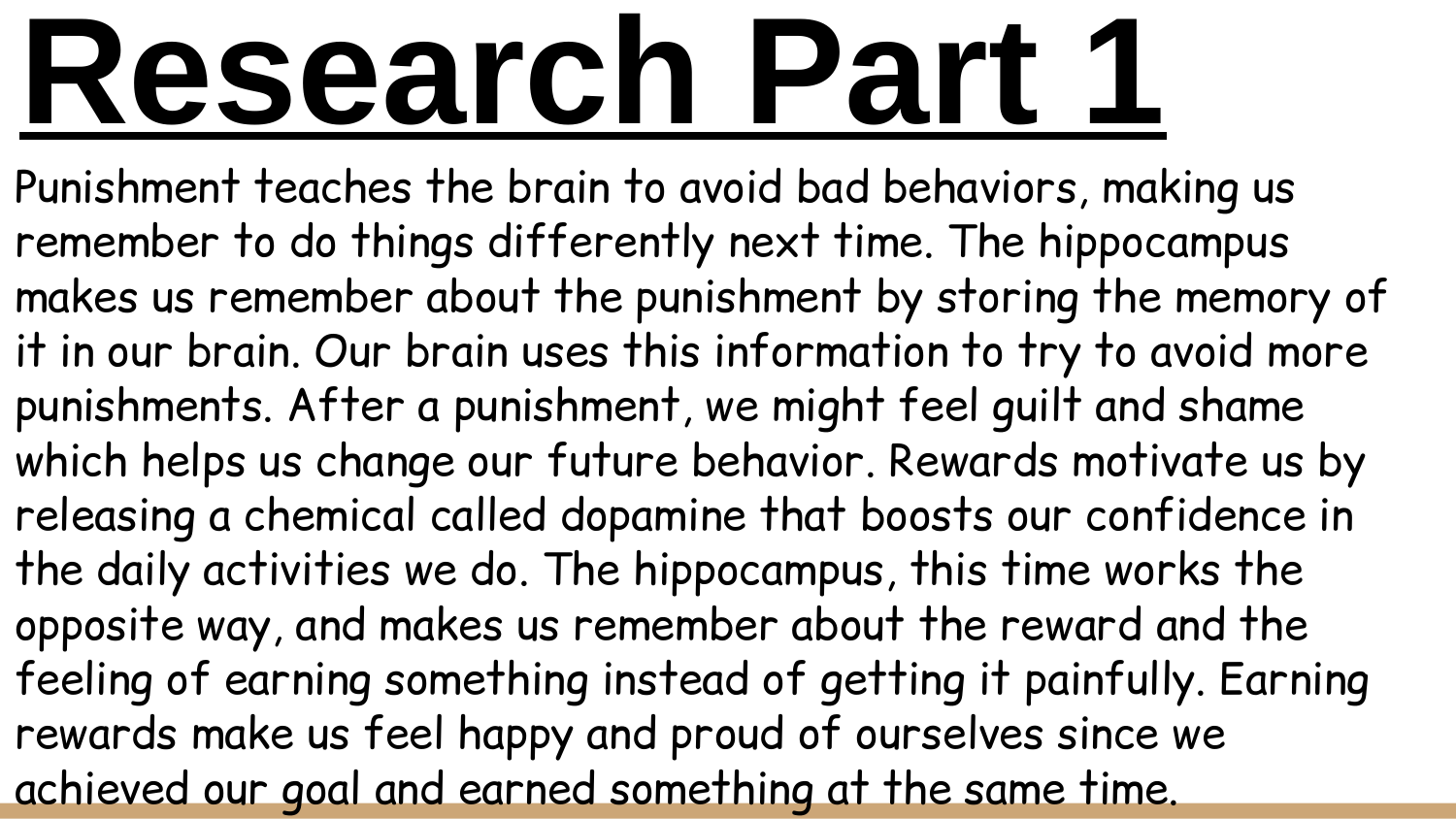

# Background Research Part 1
Punishment teaches the brain to avoid bad behaviors, making us remember to do things differently next time. The hippocampus makes us remember about the punishment by storing the memory of it in our brain. Our brain uses this information to try to avoid more punishments. After a punishment, we might feel guilt and shame which helps us change our future behavior. Rewards motivate us by releasing a chemical called dopamine that boosts our confidence in the daily activities we do. The hippocampus, this time works the opposite way, and makes us remember about the reward and the feeling of earning something instead of getting it painfully. Earning rewards make us feel happy and proud of ourselves since we achieved our goal and earned something at the same time.